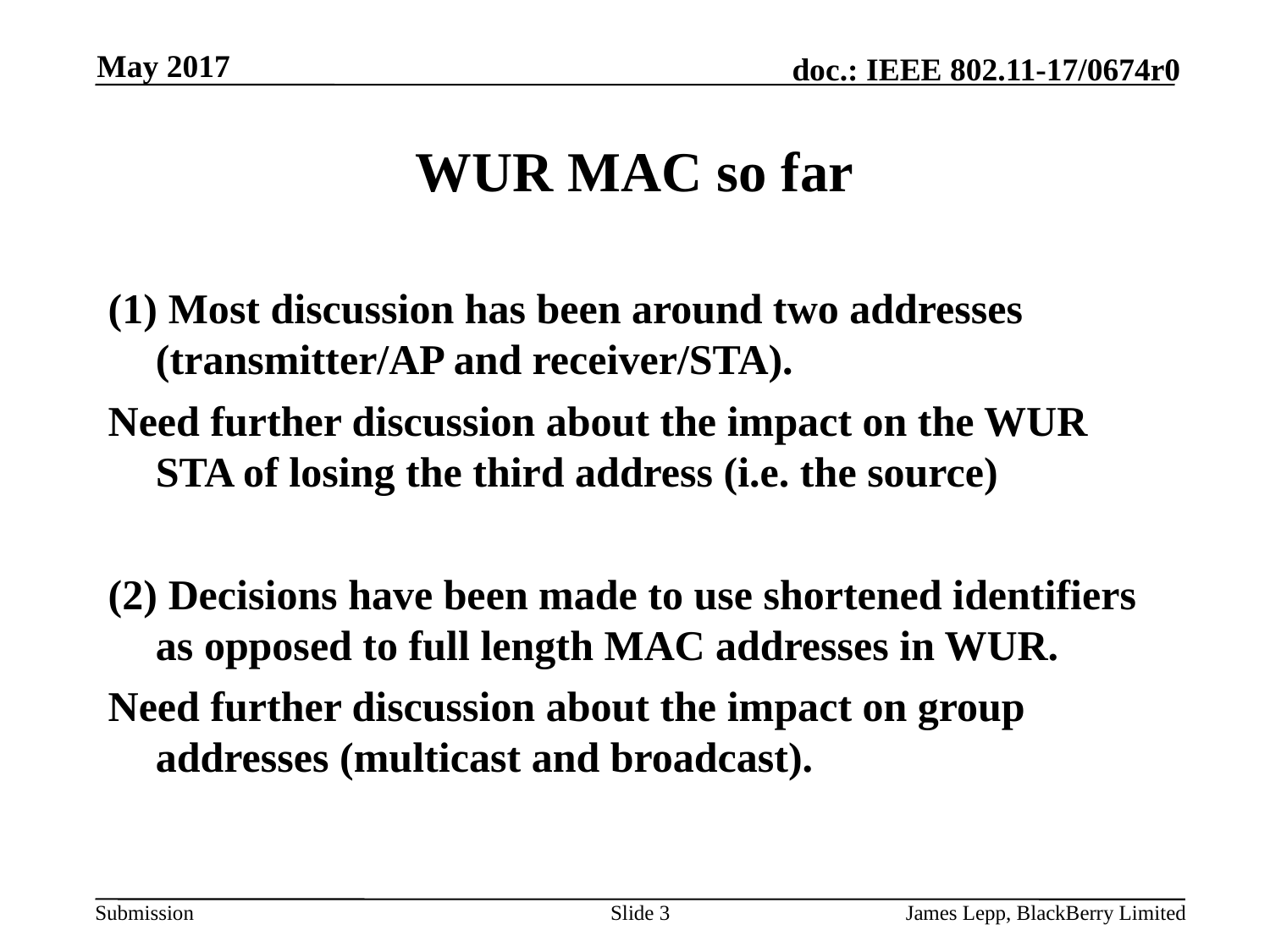

May 2017
# WUR MAC so far
(1) Most discussion has been around two addresses (transmitter/AP and receiver/STA).
Need further discussion about the impact on the WUR STA of losing the third address (i.e. the source)

(2) Decisions have been made to use shortened identifiers as opposed to full length MAC addresses in WUR.
Need further discussion about the impact on group addresses (multicast and broadcast).

Slide 3
James Lepp, BlackBerry Limited